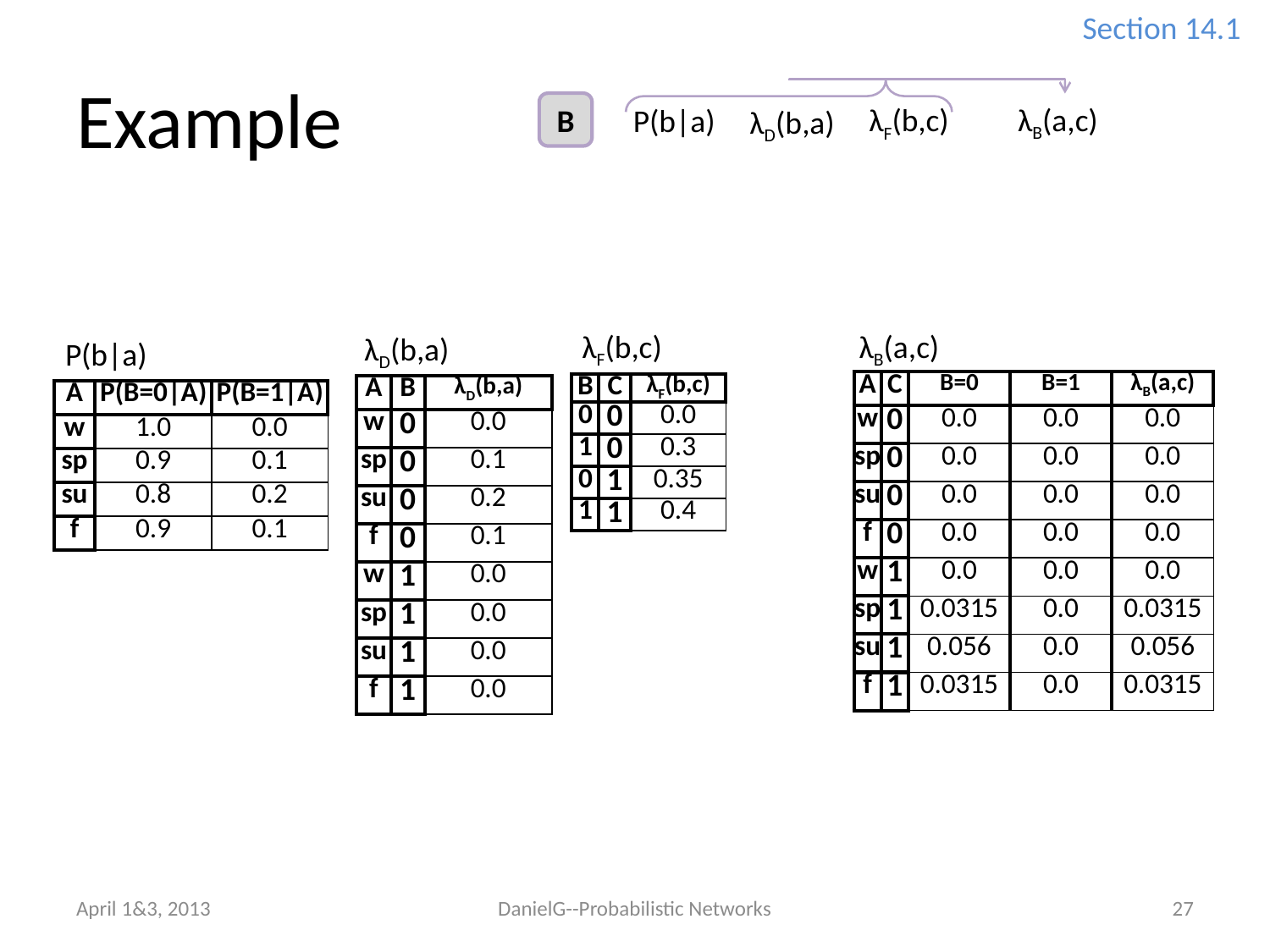

Section 14.1
# Example
B
λB(a,c)
λF(b,c)
P(b|a)
λD(b,a)
λF(b,c)
λB(a,c)
λD(b,a)
P(b|a)
| A | C | B=0 | B=1 | λB(a,c) |
| --- | --- | --- | --- | --- |
| w | 0 | 0.0 | 0.0 | 0.0 |
| sp | 0 | 0.0 | 0.0 | 0.0 |
| su | 0 | 0.0 | 0.0 | 0.0 |
| f | 0 | 0.0 | 0.0 | 0.0 |
| w | 1 | 0.0 | 0.0 | 0.0 |
| sp | 1 | 0.0315 | 0.0 | 0.0315 |
| su | 1 | 0.056 | 0.0 | 0.056 |
| f | 1 | 0.0315 | 0.0 | 0.0315 |
| B | C | λF(b,c) |
| --- | --- | --- |
| 0 | 0 | 0.0 |
| 1 | 0 | 0.3 |
| 0 | 1 | 0.35 |
| 1 | 1 | 0.4 |
| A | B | λD(b,a) |
| --- | --- | --- |
| w | 0 | 0.0 |
| sp | 0 | 0.1 |
| su | 0 | 0.2 |
| f | 0 | 0.1 |
| w | 1 | 0.0 |
| sp | 1 | 0.0 |
| su | 1 | 0.0 |
| f | 1 | 0.0 |
| A | P(B=0|A) | P(B=1|A) |
| --- | --- | --- |
| w | 1.0 | 0.0 |
| sp | 0.9 | 0.1 |
| su | 0.8 | 0.2 |
| f | 0.9 | 0.1 |
April 1&3, 2013
DanielG--Probabilistic Networks
27